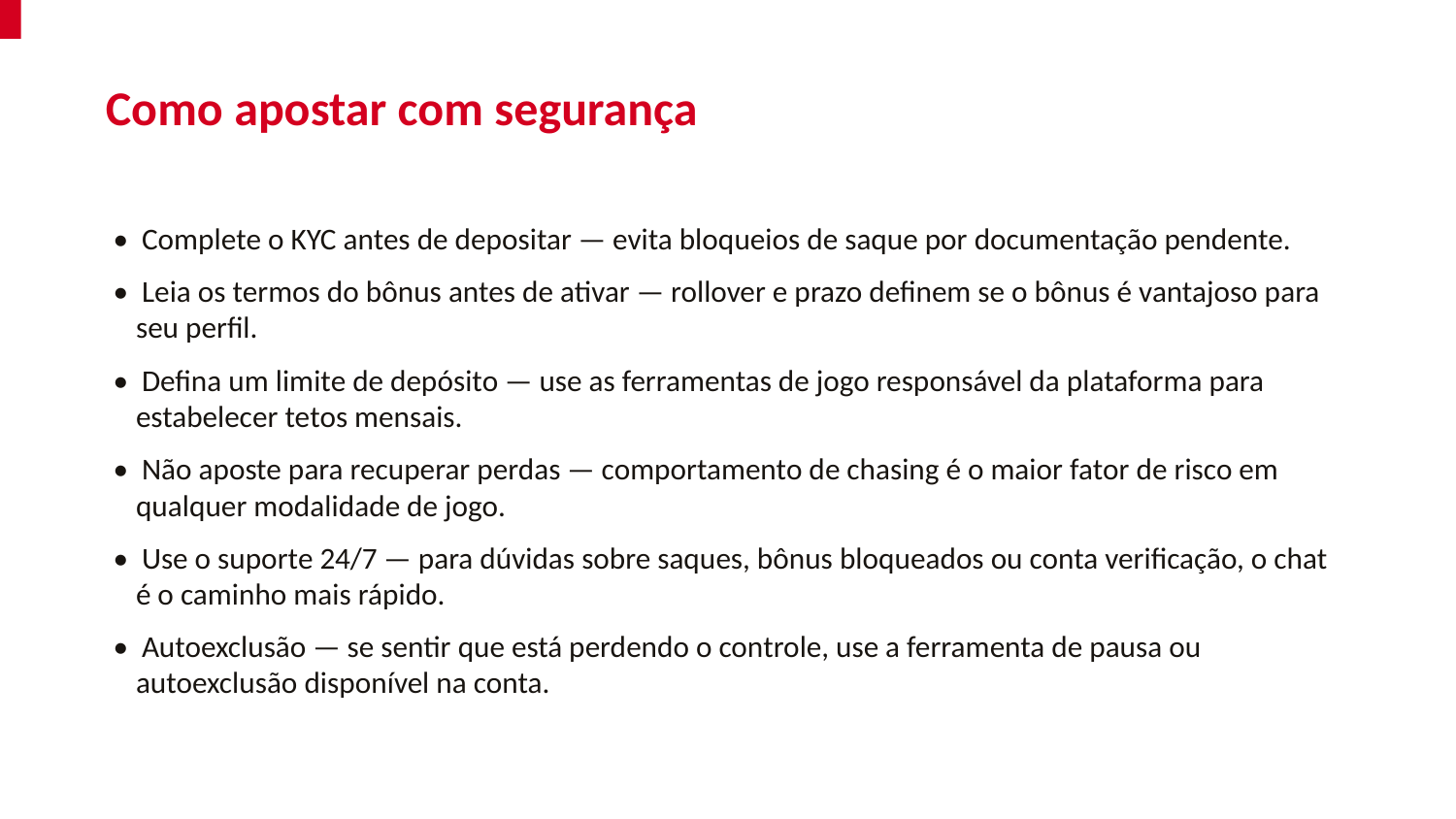

Como apostar com segurança
•  Complete o KYC antes de depositar — evita bloqueios de saque por documentação pendente.
•  Leia os termos do bônus antes de ativar — rollover e prazo definem se o bônus é vantajoso para seu perfil.
•  Defina um limite de depósito — use as ferramentas de jogo responsável da plataforma para estabelecer tetos mensais.
•  Não aposte para recuperar perdas — comportamento de chasing é o maior fator de risco em qualquer modalidade de jogo.
•  Use o suporte 24/7 — para dúvidas sobre saques, bônus bloqueados ou conta verificação, o chat é o caminho mais rápido.
•  Autoexclusão — se sentir que está perdendo o controle, use a ferramenta de pausa ou autoexclusão disponível na conta.